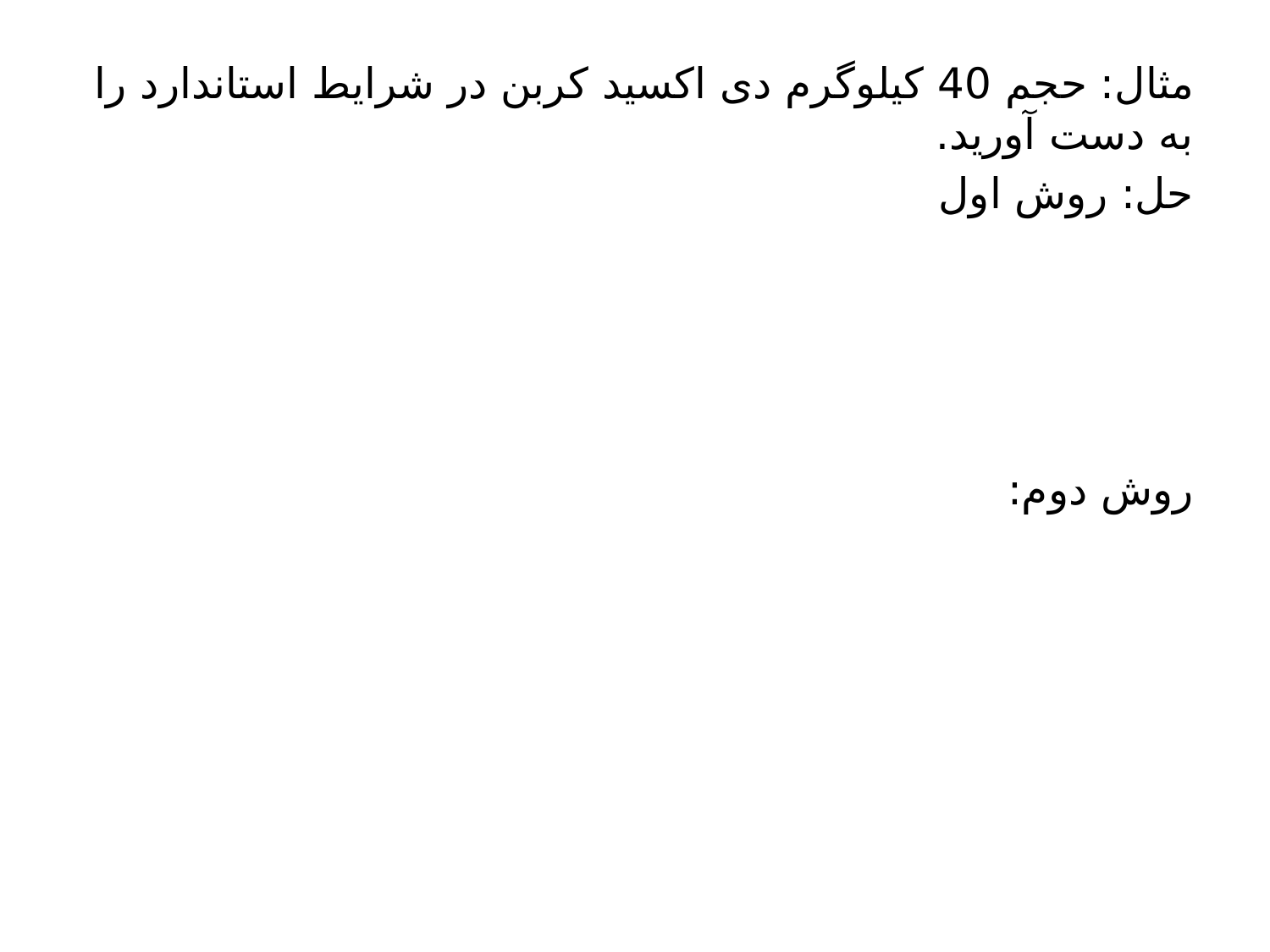

مثال: حجم 40 کیلوگرم دی اکسید کربن در شرایط استاندارد را به دست آورید.
حل: روش اول

روش دوم: